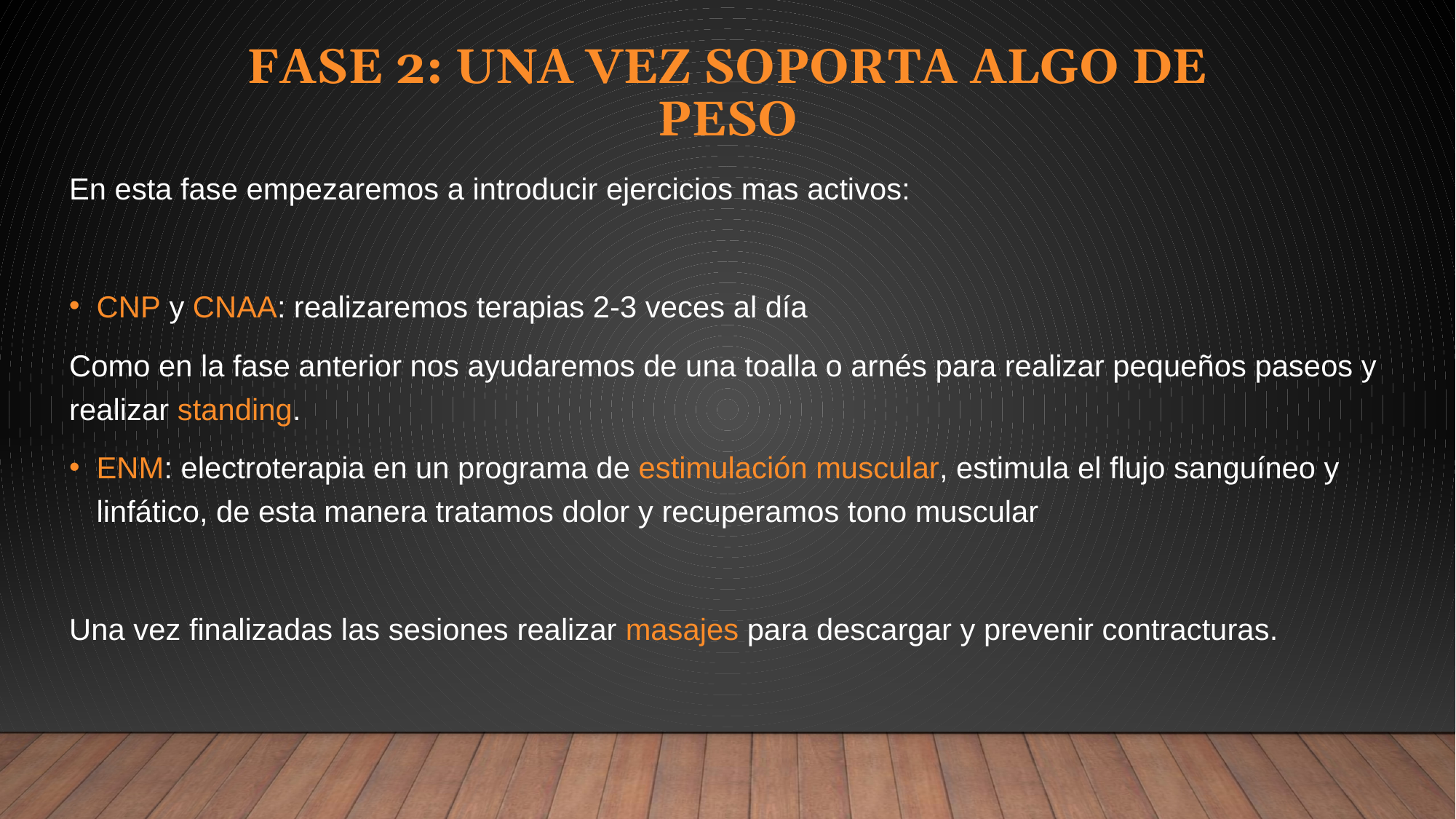

# Fase 2: una vez soporta algo de peso
En esta fase empezaremos a introducir ejercicios mas activos:

CNP y CNAA: realizaremos terapias 2-3 veces al día
Como en la fase anterior nos ayudaremos de una toalla o arnés para realizar pequeños paseos y realizar standing.
ENM: electroterapia en un programa de estimulación muscular, estimula el flujo sanguíneo y linfático, de esta manera tratamos dolor y recuperamos tono muscular

Una vez finalizadas las sesiones realizar masajes para descargar y prevenir contracturas.